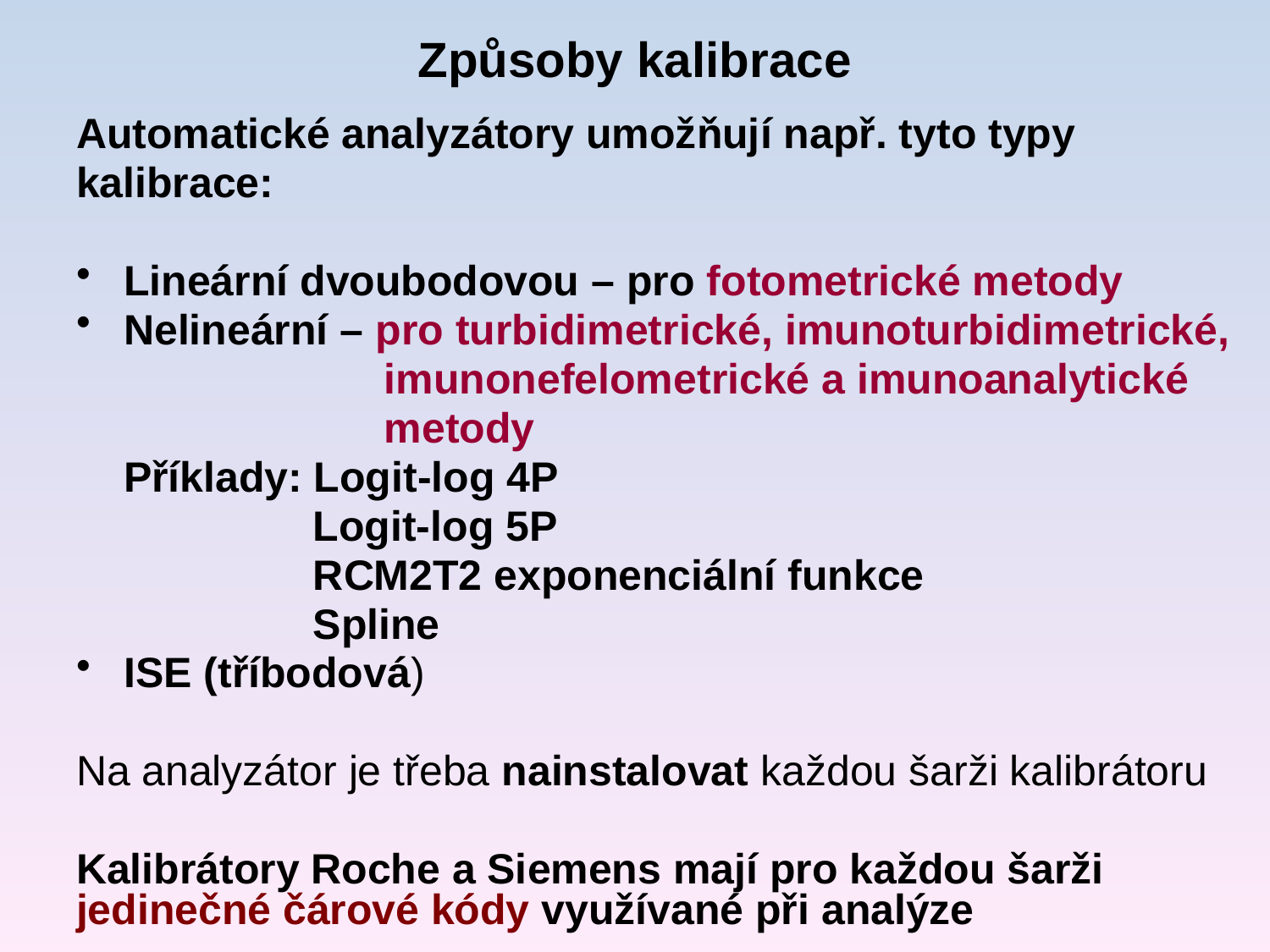

# Způsoby kalibrace
Automatické analyzátory umožňují např. tyto typy
kalibrace:

Lineární dvoubodovou – pro fotometrické metody
Nelineární – pro turbidimetrické, imunoturbidimetrické,
                          imunonefelometrické a imunoanalytické
                          metody
    Příklady: Logit-log 4P
                    Logit-log 5P
                    RCM2T2 exponenciální funkce
                    Spline
ISE (tříbodová)

Na analyzátor je třeba nainstalovat každou šarži kalibrátoru

Kalibrátory Roche a Siemens mají pro každou šarži jedinečné čárové kódy využívané při analýze